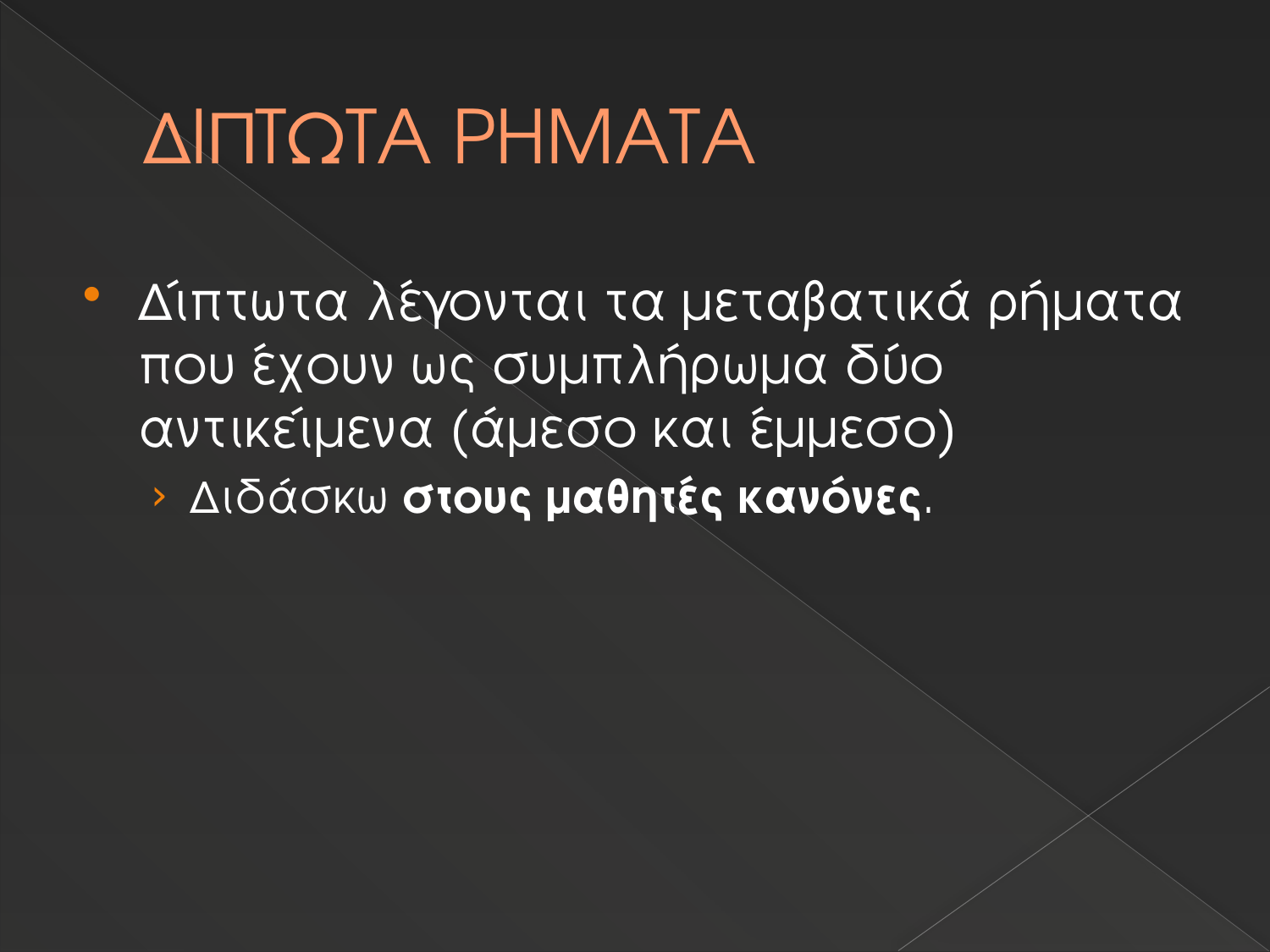

# ΔΙΠΤΩΤΑ ΡΗΜΑΤΑ
Δίπτωτα λέγονται τα μεταβατικά ρήματα που έχουν ως συμπλήρωμα δύο αντικείμενα (άμεσο και έμμεσο)
Διδάσκω στους μαθητές κανόνες.